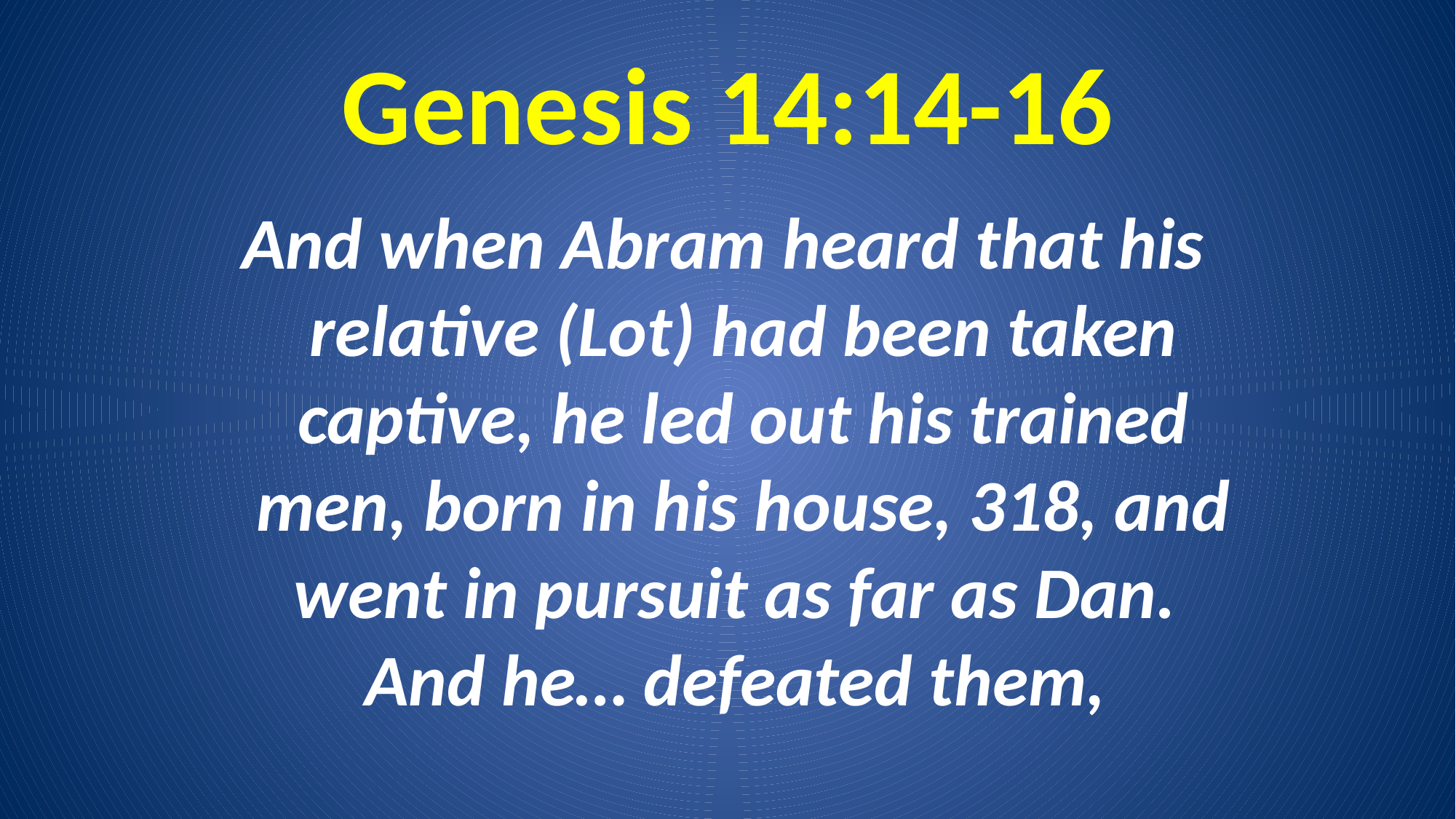

# Genesis 14:14-16
And when Abram heard that his relative (Lot) had been taken captive, he led out his trained men, born in his house, 318, and went in pursuit as far as Dan.  And he… defeated them,